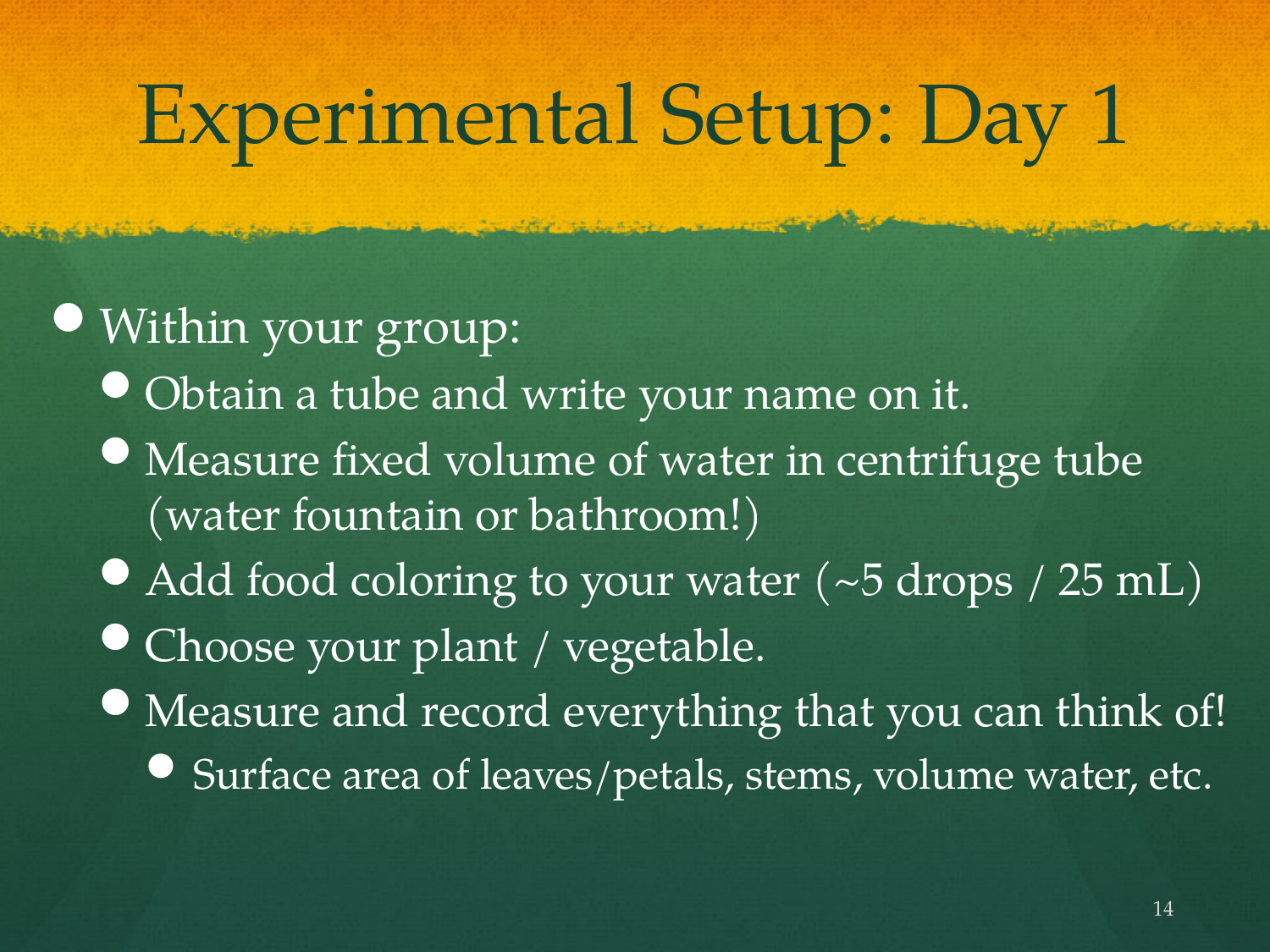

# Experimental Setup: Day 1
Within your group:
Obtain a tube and write your name on it.
Measure fixed volume of water in centrifuge tube (water fountain or bathroom!)
Add food coloring to your water (~5 drops / 25 mL)
Choose your plant / vegetable.
Measure and record everything that you can think of!
Surface area of leaves/petals, stems, volume water, etc.

14